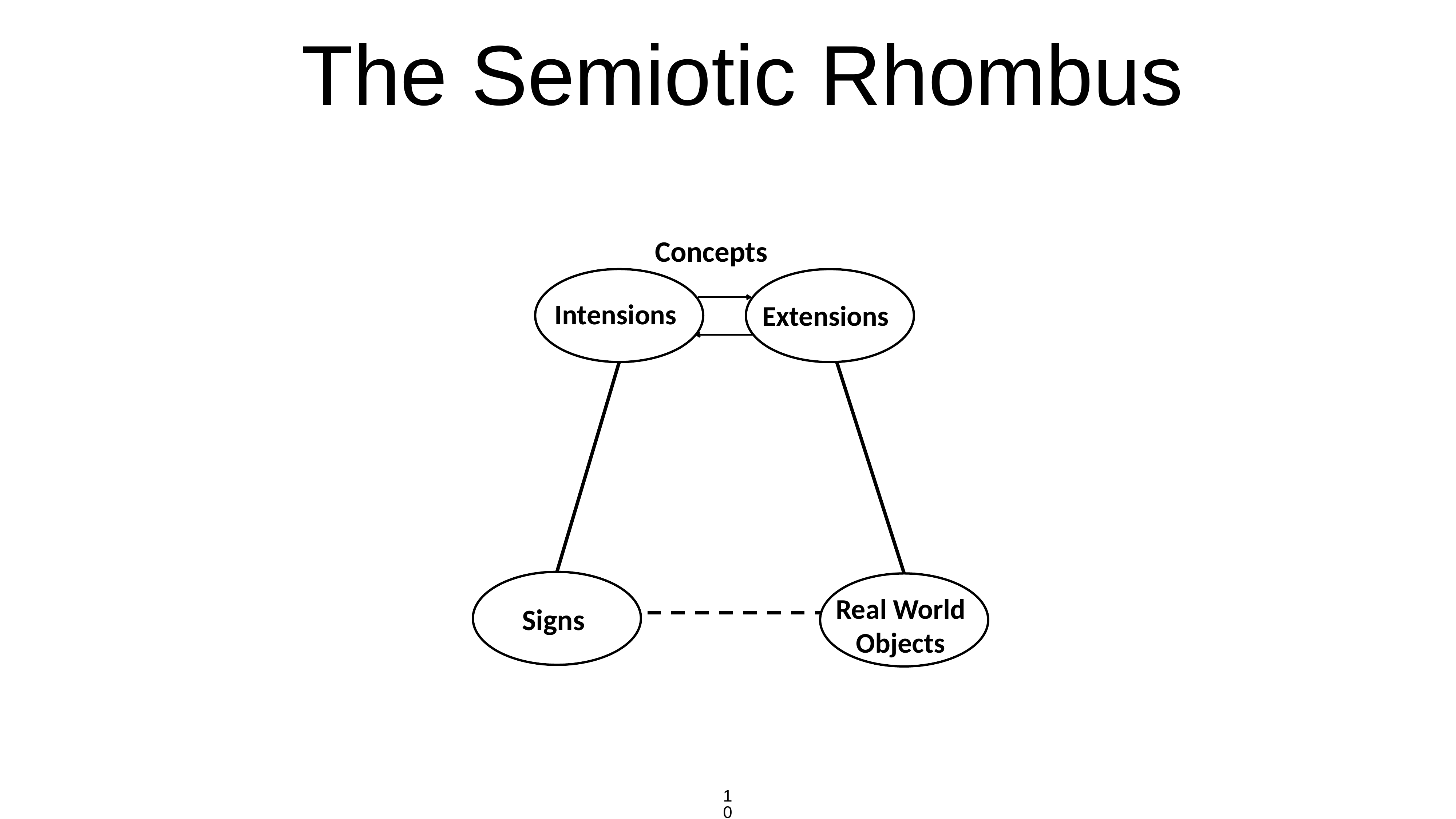

# The Semiotic Rhombus

Concepts

Intensions
Extensions

Real World Objects
Signs
106